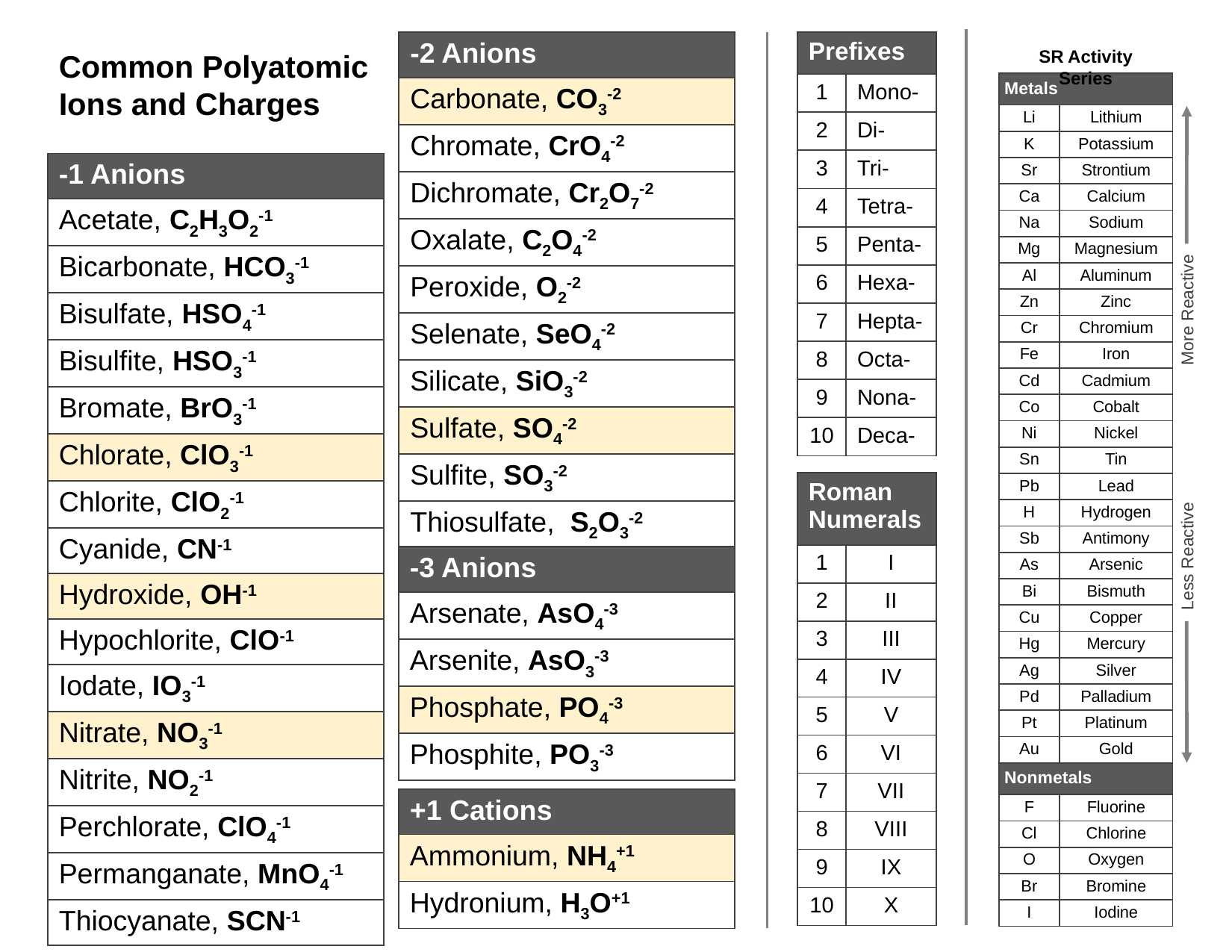

| -2 Anions |
| --- |
| Carbonate, CO3-2 |
| Chromate, CrO4-2 |
| Dichromate, Cr2O7-2 |
| Oxalate, C2O4-2 |
| Peroxide, O2-2 |
| Selenate, SeO4-2 |
| Silicate, SiO3-2 |
| Sulfate, SO4-2 |
| Sulfite, SO3-2 |
| Thiosulfate, S2O3-2 |
| Prefixes |  |
| --- | --- |
| 1 | Mono- |
| 2 | Di- |
| 3 | Tri- |
| 4 | Tetra- |
| 5 | Penta- |
| 6 | Hexa- |
| 7 | Hepta- |
| 8 | Octa- |
| 9 | Nona- |
| 10 | Deca- |
SR Activity Series
Common Polyatomic Ions and Charges
| Metals |  |
| --- | --- |
| Li | Lithium |
| K | Potassium |
| Sr | Strontium |
| Ca | Calcium |
| Na | Sodium |
| Mg | Magnesium |
| Al | Aluminum |
| Zn | Zinc |
| Cr | Chromium |
| Fe | Iron |
| Cd | Cadmium |
| Co | Cobalt |
| Ni | Nickel |
| Sn | Tin |
| Pb | Lead |
| H | Hydrogen |
| Sb | Antimony |
| As | Arsenic |
| Bi | Bismuth |
| Cu | Copper |
| Hg | Mercury |
| Ag | Silver |
| Pd | Palladium |
| Pt | Platinum |
| Au | Gold |
| -1 Anions |
| --- |
| Acetate, C2H3O2-1 |
| Bicarbonate, HCO3-1 |
| Bisulfate, HSO4-1 |
| Bisulfite, HSO3-1 |
| Bromate, BrO3-1 |
| Chlorate, ClO3-1 |
| Chlorite, ClO2-1 |
| Cyanide, CN-1 |
| Hydroxide, OH-1 |
| Hypochlorite, ClO-1 |
| Iodate, IO3-1 |
| Nitrate, NO3-1 |
| Nitrite, NO2-1 |
| Perchlorate, ClO4-1 |
| Permanganate, MnO4-1 |
| Thiocyanate, SCN-1 |
More Reactive
| Roman Numerals |  |
| --- | --- |
| 1 | I |
| 2 | II |
| 3 | III |
| 4 | IV |
| 5 | V |
| 6 | VI |
| 7 | VII |
| 8 | VIII |
| 9 | IX |
| 10 | X |
Less Reactive
| -3 Anions |
| --- |
| Arsenate, AsO4-3 |
| Arsenite, AsO3-3 |
| Phosphate, PO4-3 |
| Phosphite, PO3-3 |
| Nonmetals |  |
| --- | --- |
| F | Fluorine |
| Cl | Chlorine |
| O | Oxygen |
| Br | Bromine |
| I | Iodine |
| +1 Cations |
| --- |
| Ammonium, NH4+1 |
| Hydronium, H3O+1 |